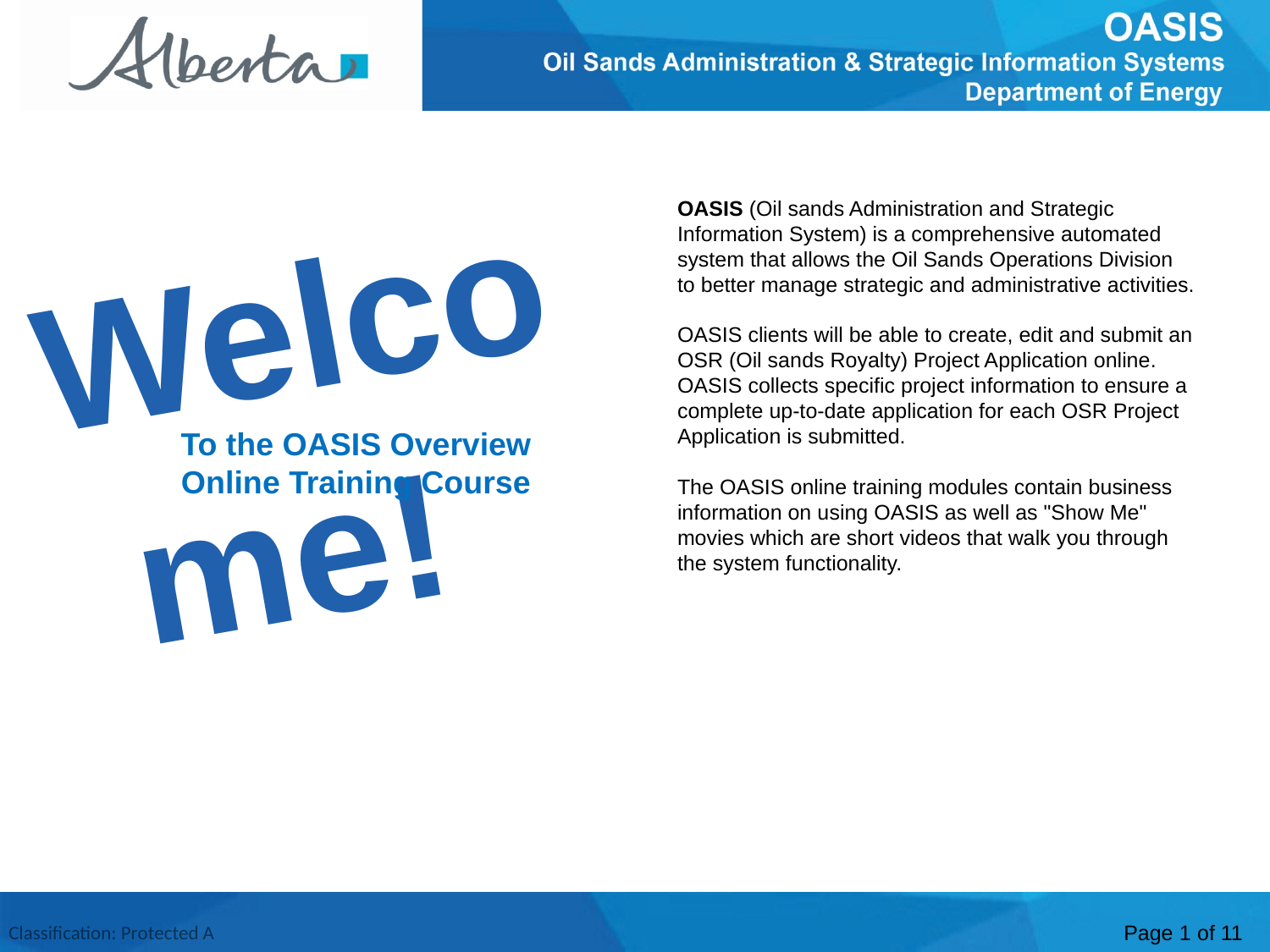

Welcome
OASIS (Oil sands Administration and Strategic Information System) is a comprehensive automated system that allows the Oil Sands Operations Division to better manage strategic and administrative activities.
OASIS clients will be able to create, edit and submit an OSR (Oil sands Royalty) Project Application online. OASIS collects specific project information to ensure a complete up-to-date application for each OSR Project Application is submitted.
The OASIS online training modules contain business information on using OASIS as well as "Show Me" movies which are short videos that walk you through the system functionality.
Welcome!
To the OASIS Overview
Online Training Course